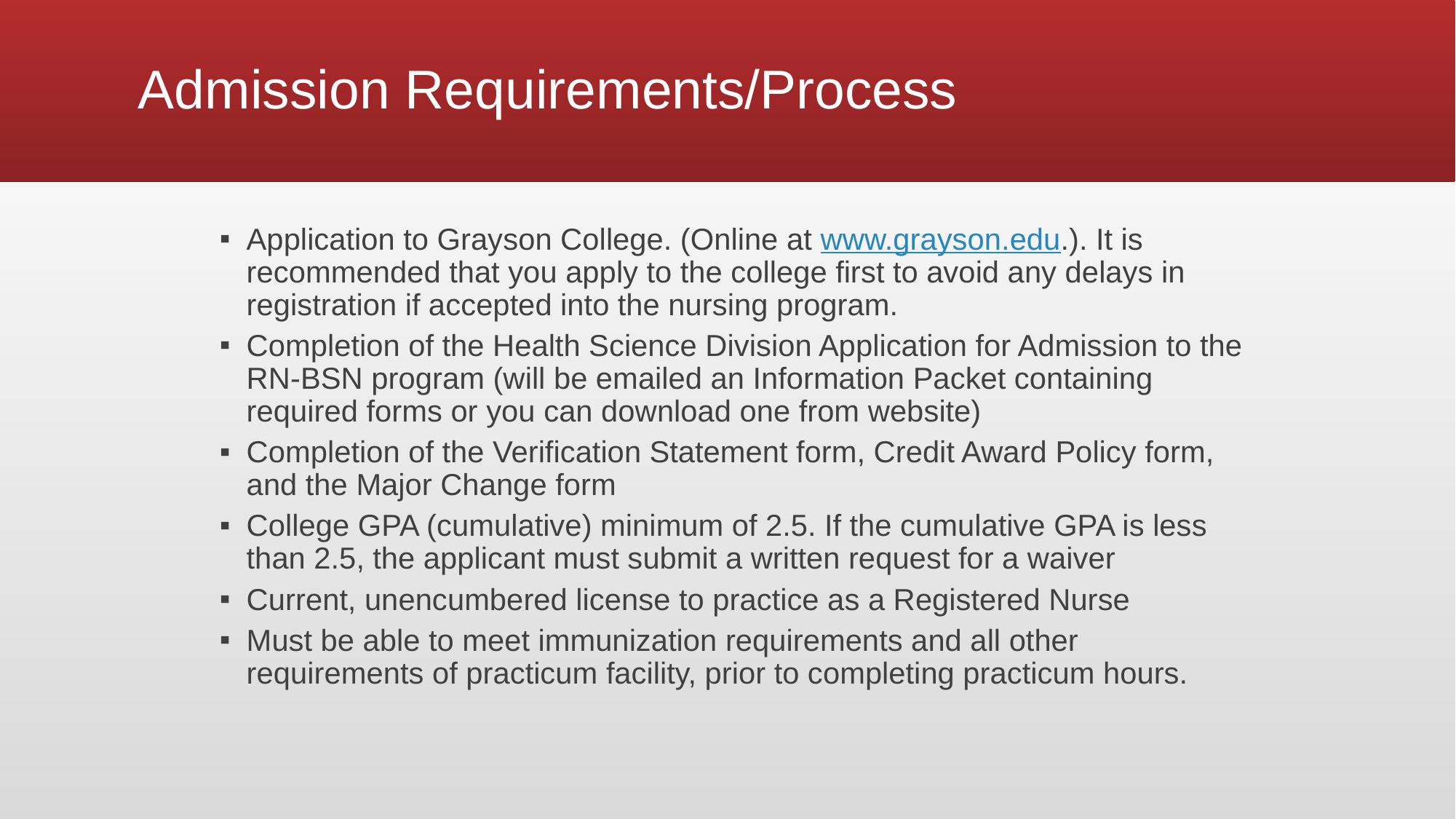

# Admission Requirements/Process
Application to Grayson College. (Online at www.grayson.edu.). It is recommended that you apply to the college first to avoid any delays in registration if accepted into the nursing program.
Completion of the Health Science Division Application for Admission to the RN-BSN program (will be emailed an Information Packet containing required forms or you can download one from website)
Completion of the Verification Statement form, Credit Award Policy form, and the Major Change form
College GPA (cumulative) minimum of 2.5. If the cumulative GPA is less than 2.5, the applicant must submit a written request for a waiver
Current, unencumbered license to practice as a Registered Nurse
Must be able to meet immunization requirements and all other requirements of practicum facility, prior to completing practicum hours.